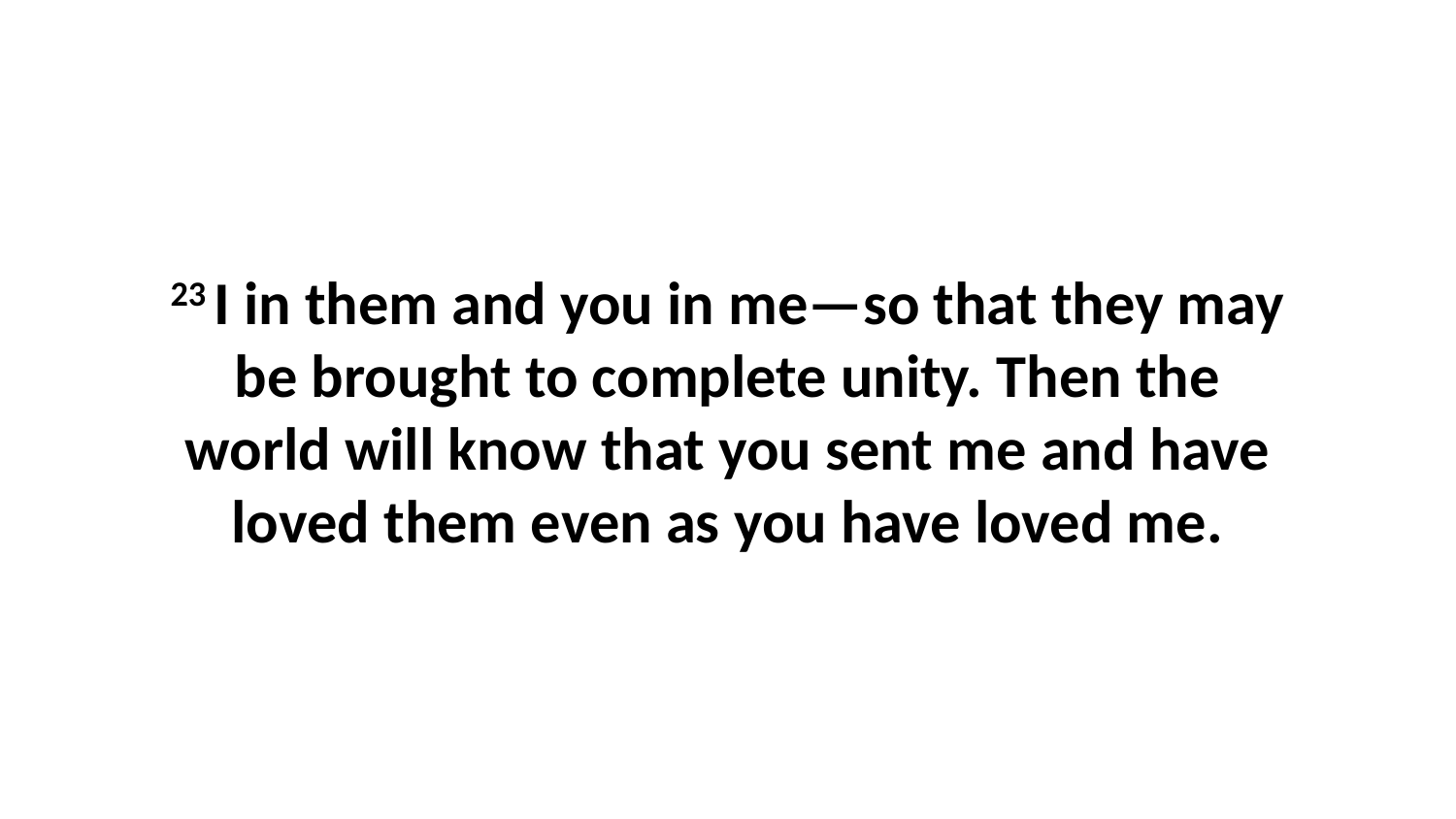

23 I in them and you in me—so that they may be brought to complete unity. Then the world will know that you sent me and have loved them even as you have loved me.